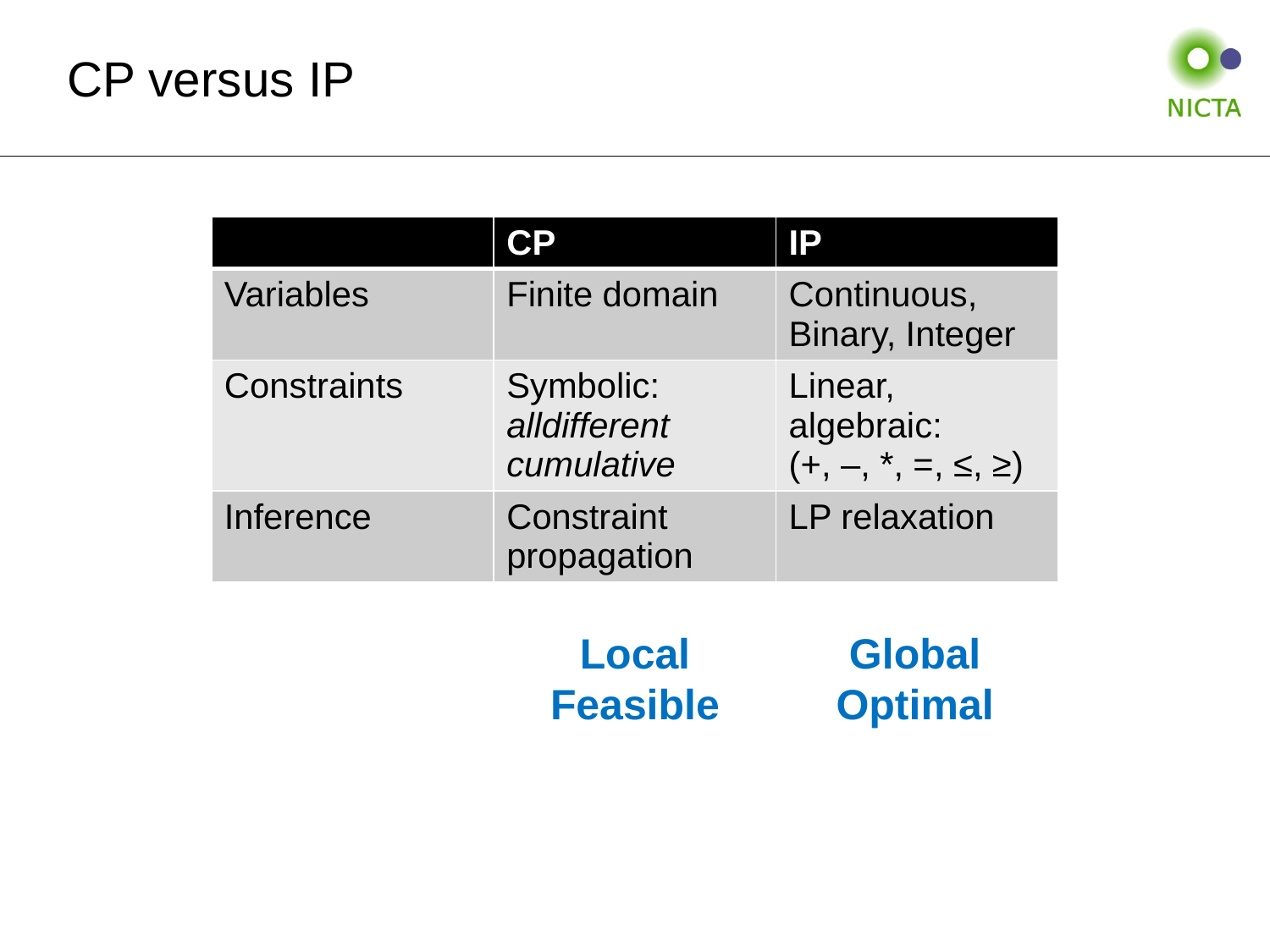

# CP versus IP
|  | CP | IP |
| --- | --- | --- |
| Variables | Finite domain | Continuous, Binary, Integer |
| Constraints | Symbolic: alldifferent cumulative | Linear, algebraic: (+, –, \*, =, ≤, ≥) |
| Inference | Constraint propagation | LP relaxation |
Global
Optimal
Local
Feasible